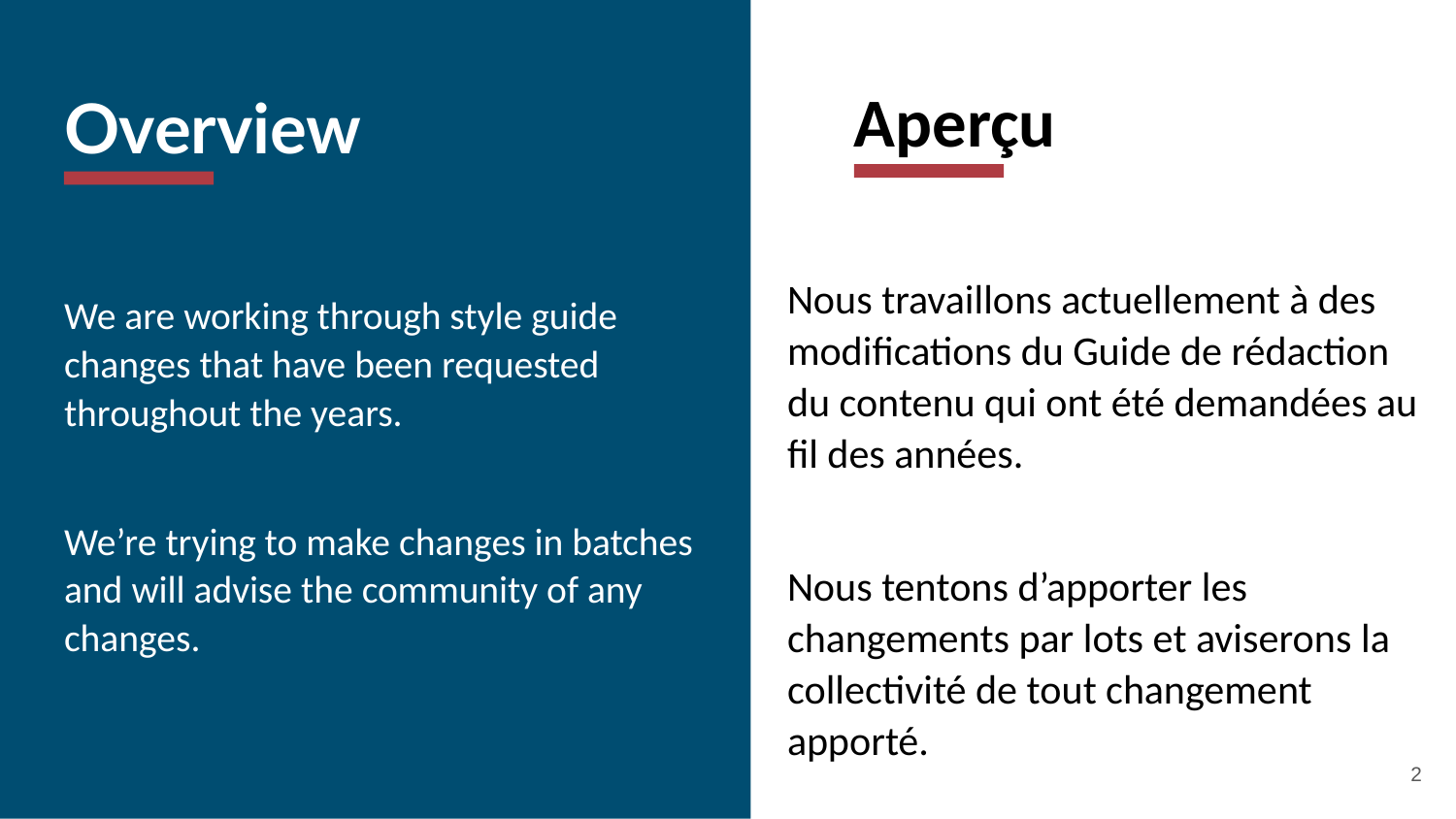

Aperçu
Overview

Overview

Nous travaillons actuellement à des modifications du Guide de rédaction du contenu qui ont été demandées au fil des années.

Nous tentons d’apporter les changements par lots et aviserons la collectivité de tout changement apporté.

We are working through style guide changes that have been requested throughout the years.

We’re trying to make changes in batches and will advise the community of any changes.

2